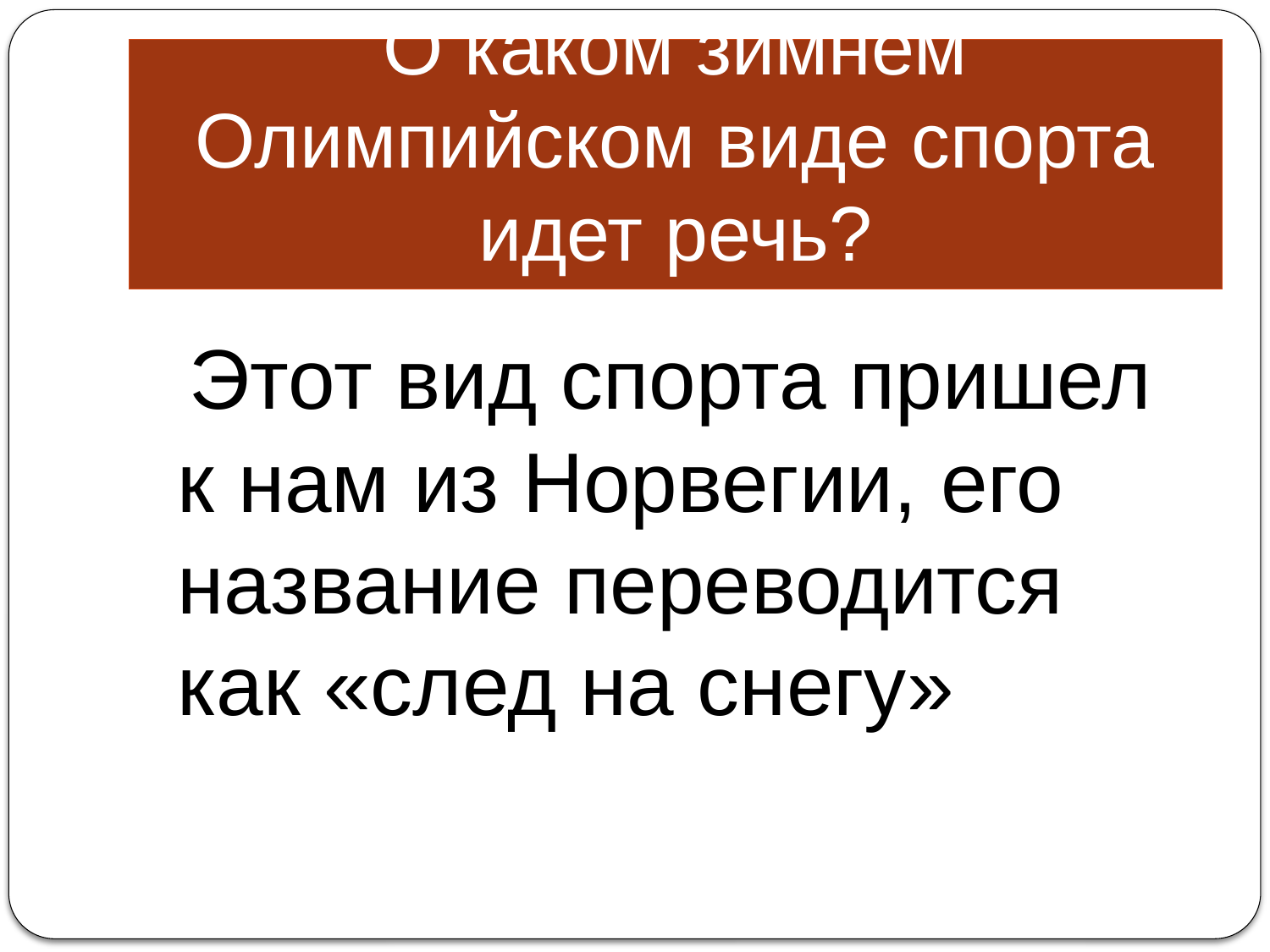

# О каком зимнем Олимпийском виде спорта идет речь?
  Этот вид спорта пришел к нам из Норвегии, его название переводится как «след на снегу»